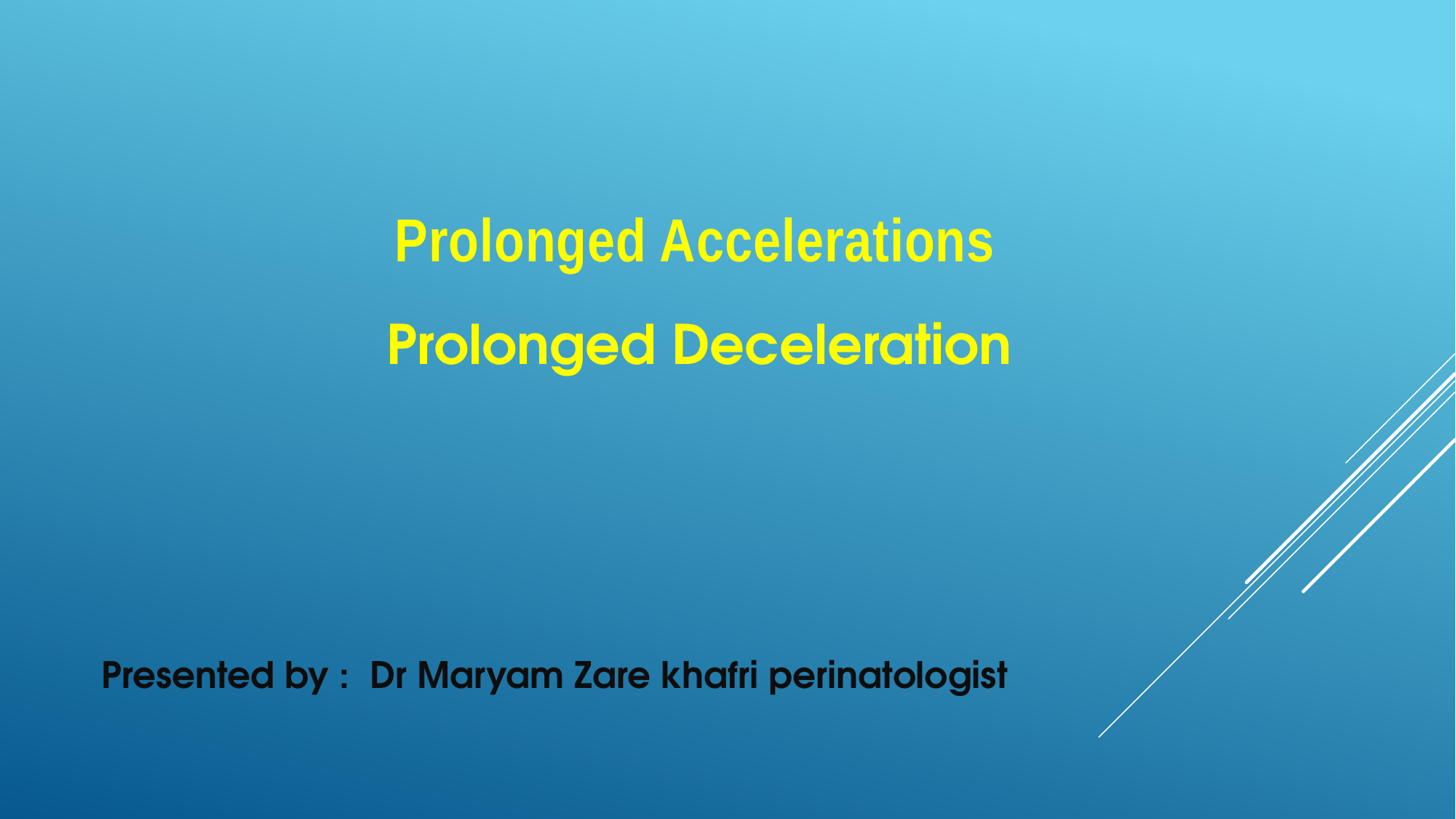

Prolonged Accelerations
Prolonged Deceleration
Presented by :  Dr Maryam Zare khafri perinatologist